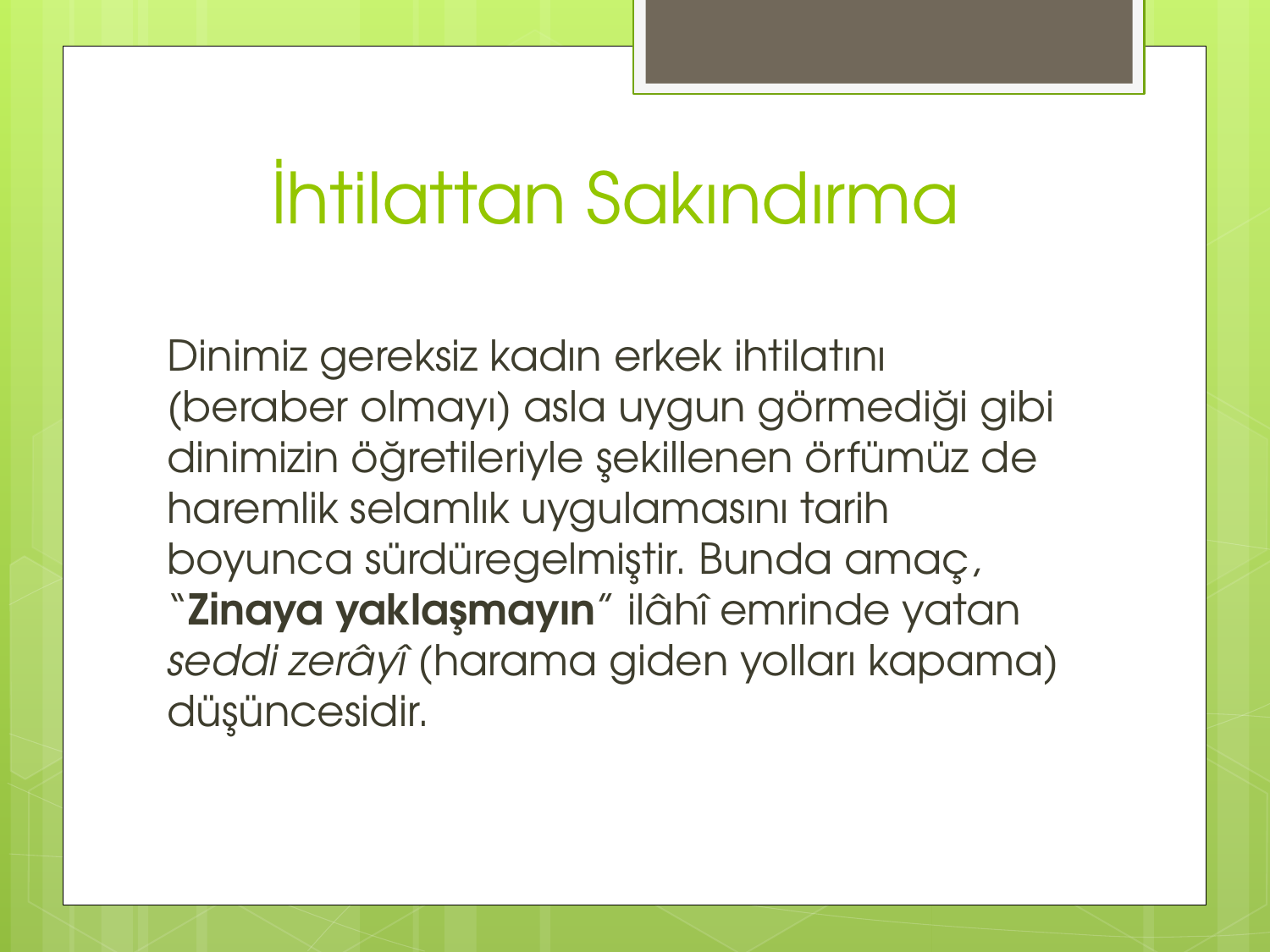

# İhtilattan Sakındırma
Dinimiz gereksiz kadın erkek ihtilatını (beraber olmayı) asla uygun görmediği gibi dinimizin öğretileriyle şekillenen örfümüz de haremlik selamlık uygulamasını tarih boyunca sürdüregelmiştir. Bunda amaç, “Zinaya yaklaşmayın” ilâhî emrinde yatan seddi zerâyî (harama giden yolları kapama) düşüncesidir.